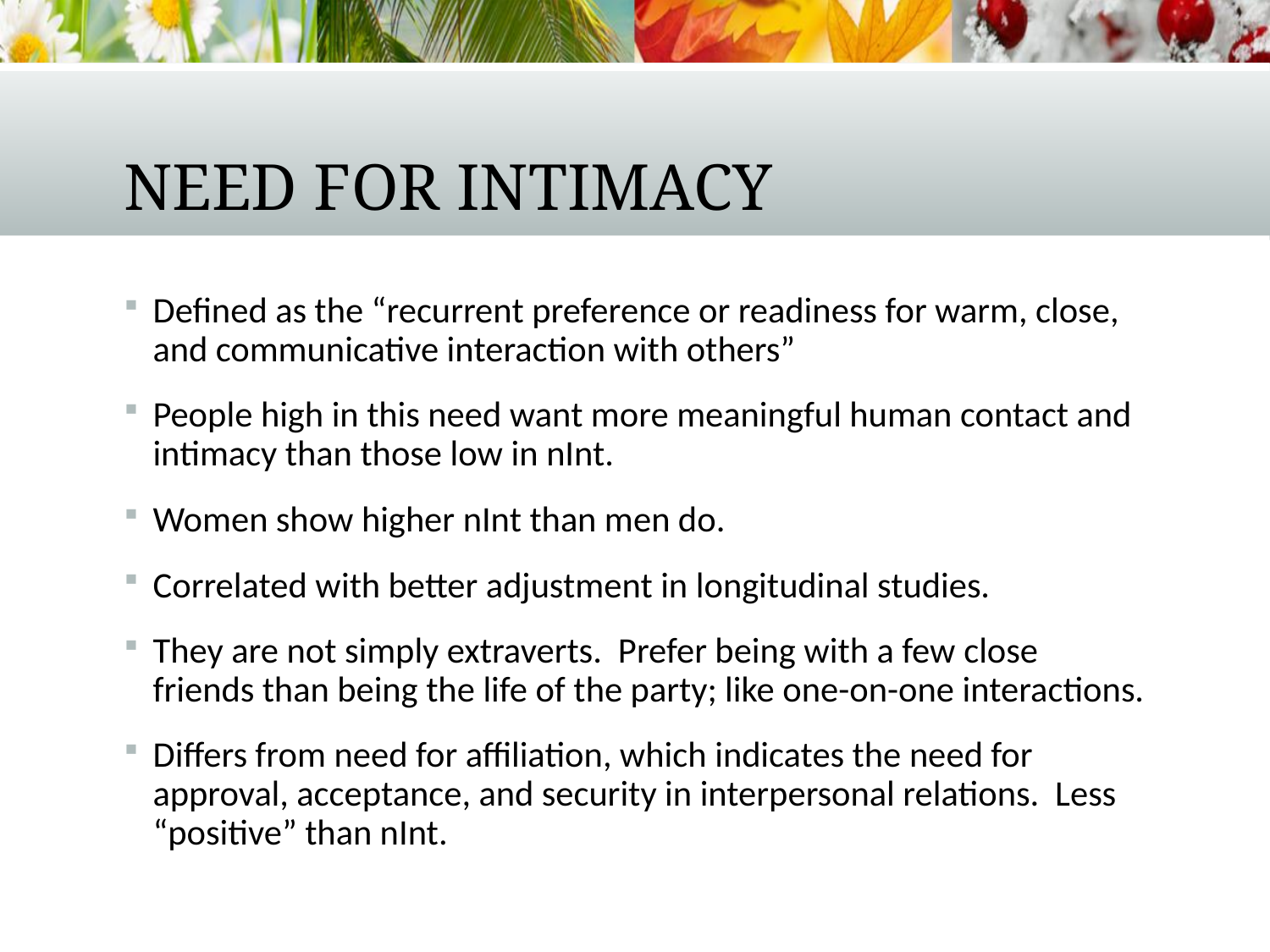

# Need for Intimacy
Defined as the “recurrent preference or readiness for warm, close, and communicative interaction with others”
People high in this need want more meaningful human contact and intimacy than those low in nInt.
Women show higher nInt than men do.
Correlated with better adjustment in longitudinal studies.
They are not simply extraverts.  Prefer being with a few close friends than being the life of the party; like one-on-one interactions.
Differs from need for affiliation, which indicates the need for approval, acceptance, and security in interpersonal relations.  Less “positive” than nInt.